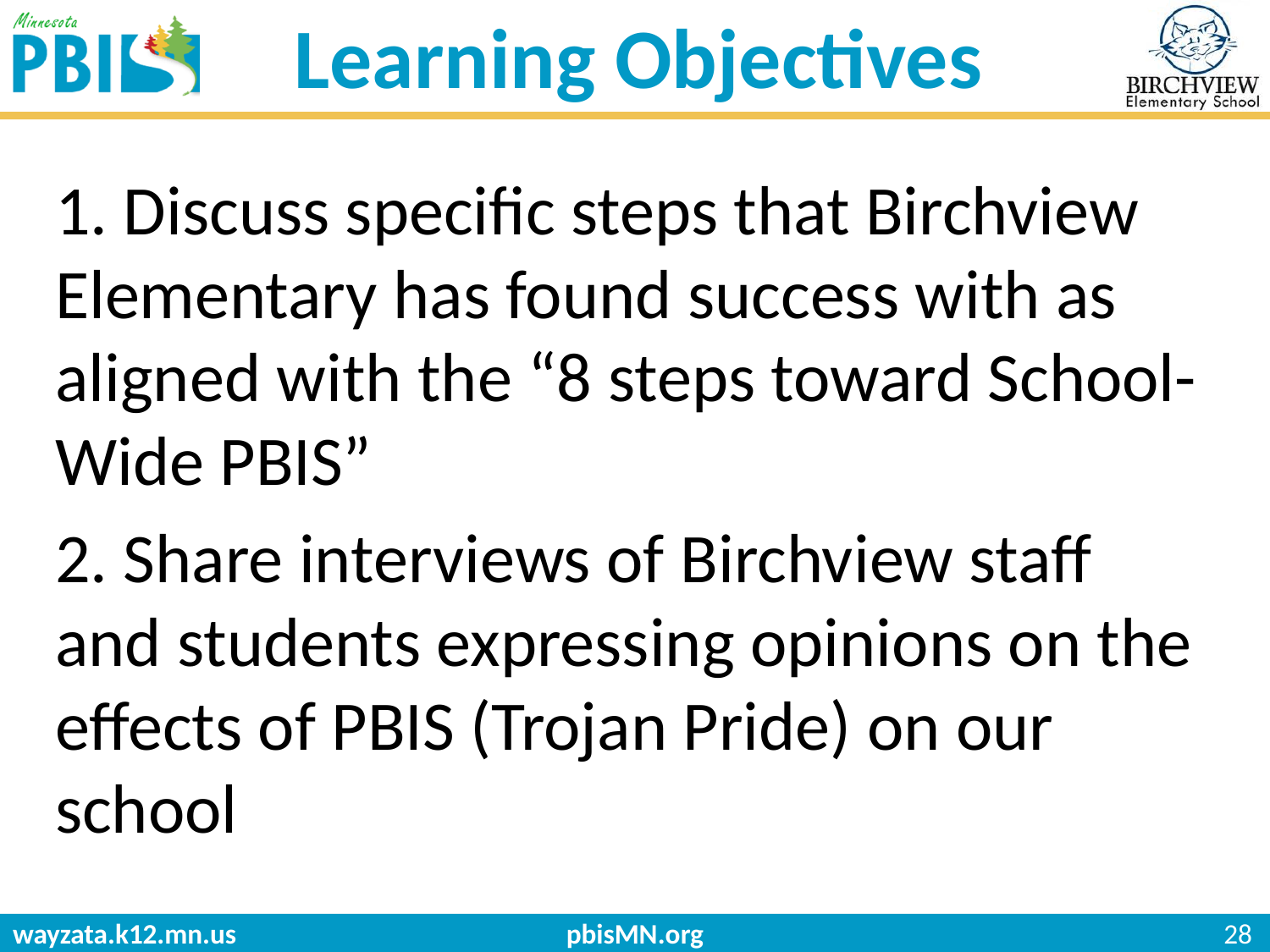

# Learning Objectives
1. Discuss specific steps that Birchview Elementary has found success with as aligned with the “8 steps toward School-Wide PBIS”
2. Share interviews of Birchview staff and students expressing opinions on the effects of PBIS (Trojan Pride) on our school

pbisMN.org
28